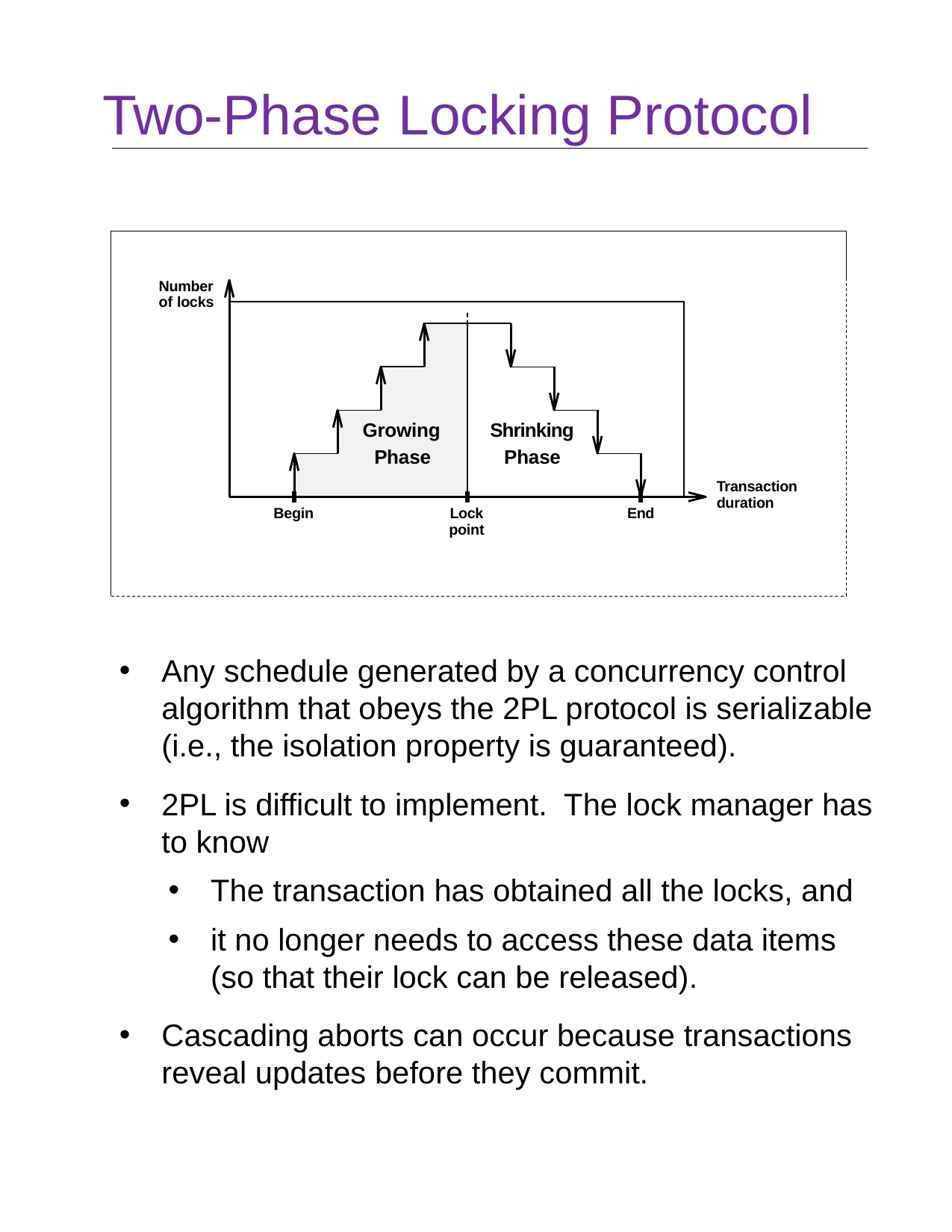

# Two-Phase Locking Protocol

Number of locks

Growing Phase
Shrinking Phase
Transaction duration
Begin
Lock point
End
Any schedule generated by a concurrency control algorithm that obeys the 2PL protocol is serializable (i.e., the isolation property is guaranteed).
2PL is difficult to implement.  The lock manager has to know
The transaction has obtained all the locks, and
it no longer needs to access these data items (so that their lock can be released).
Cascading aborts can occur because transactions reveal updates before they commit.